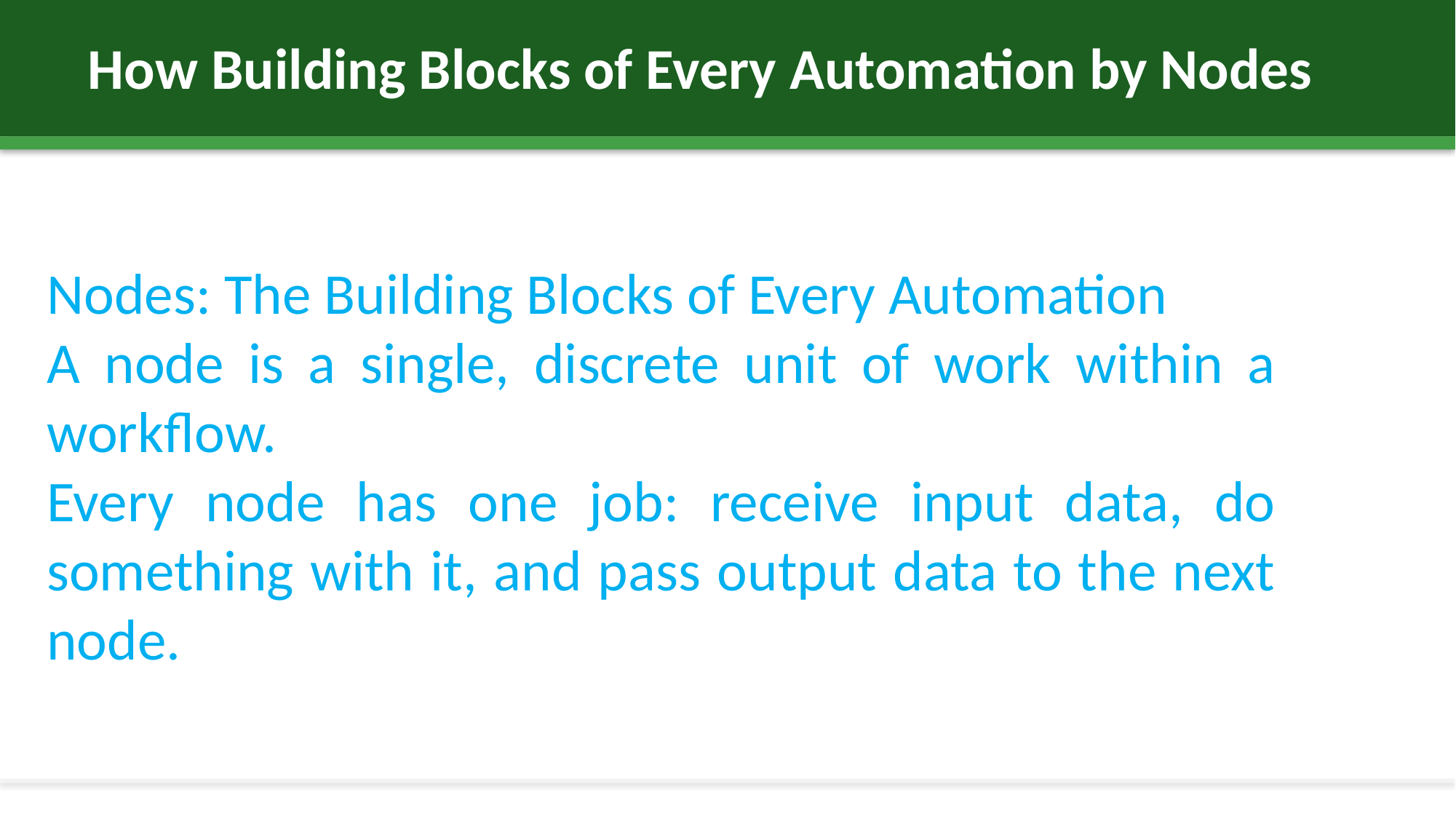

How Building Blocks of Every Automation by Nodes

Nodes: The Building Blocks of Every Automation
A node is a single, discrete unit of work within a workflow.
Every node has one job: receive input data, do something with it, and pass output data to the next node.